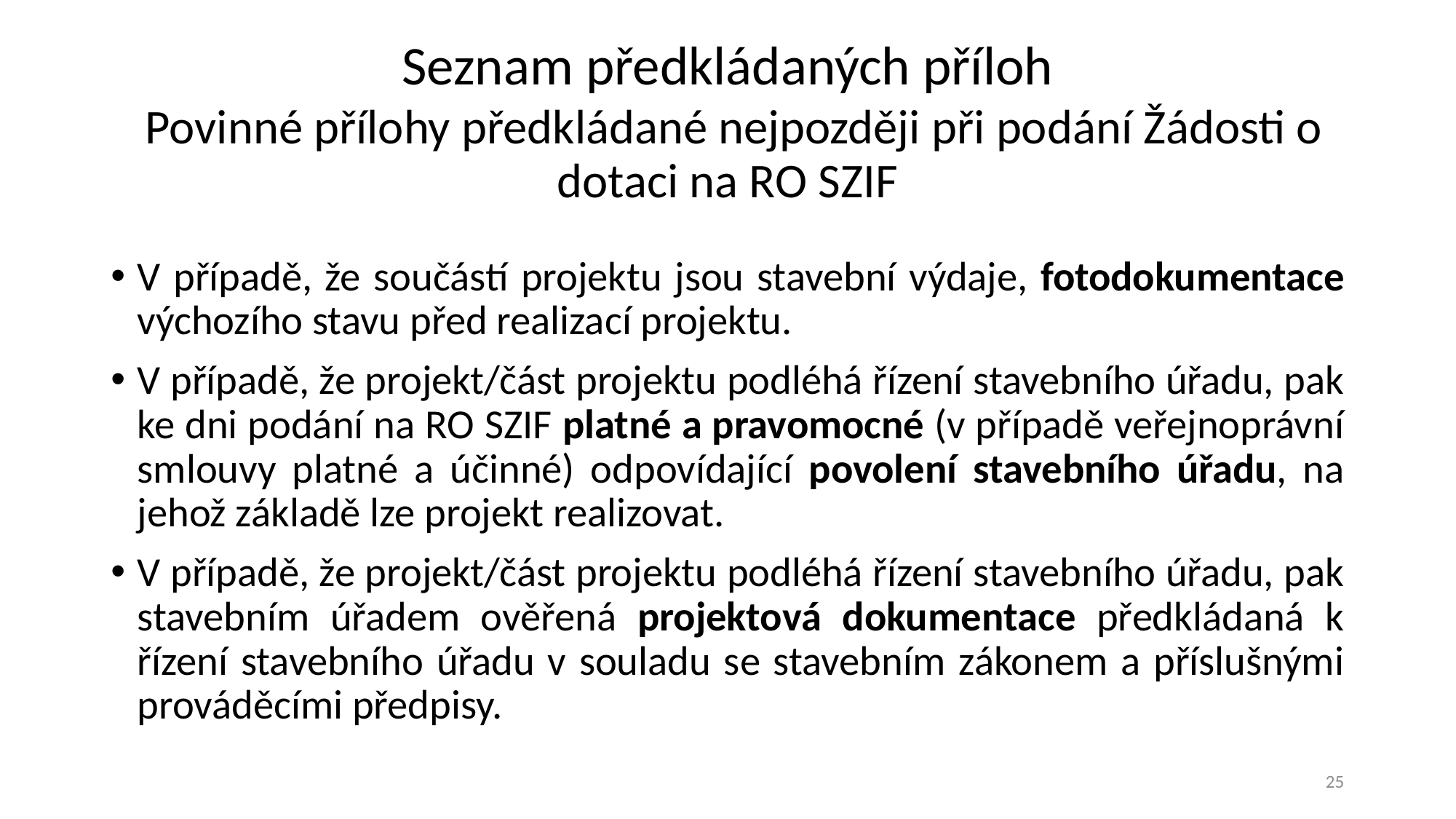

# Seznam předkládaných příloh Povinné přílohy předkládané nejpozději při podání Žádosti o dotaci na RO SZIF
V případě, že součástí projektu jsou stavební výdaje, fotodokumentace výchozího stavu před realizací projektu.
V případě, že projekt/část projektu podléhá řízení stavebního úřadu, pak ke dni podání na RO SZIF platné a pravomocné (v případě veřejnoprávní smlouvy platné a účinné) odpovídající povolení stavebního úřadu, na jehož základě lze projekt realizovat.
V případě, že projekt/část projektu podléhá řízení stavebního úřadu, pak stavebním úřadem ověřená projektová dokumentace předkládaná k řízení stavebního úřadu v souladu se stavebním zákonem a příslušnými prováděcími předpisy.
25